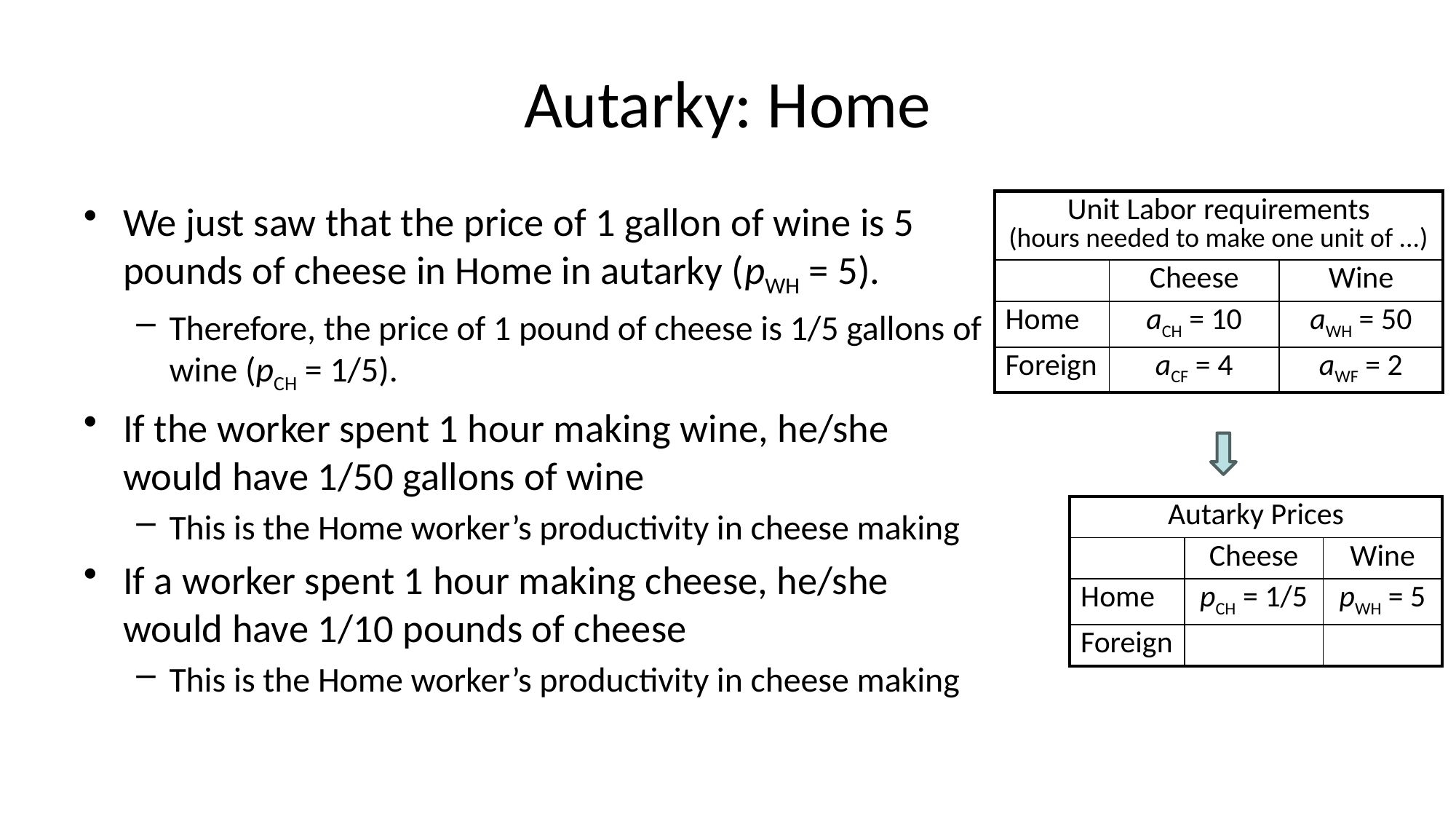

# Autarky: Home
We just saw that the price of 1 gallon of wine is 5 pounds of cheese in Home in autarky (pWH = 5).
Therefore, the price of 1 pound of cheese is 1/5 gallons of wine (pCH = 1/5).
If the worker spent 1 hour making wine, he/she would have 1/50 gallons of wine
This is the Home worker’s productivity in cheese making
If a worker spent 1 hour making cheese, he/she would have 1/10 pounds of cheese
This is the Home worker’s productivity in cheese making
| Unit Labor requirements (hours needed to make one unit of ...) |  |  |
| --- | --- | --- |
|  | Cheese | Wine |
| Home | aCH = 10 | aWH = 50 |
| Foreign | aCF = 4 | aWF = 2 |

| Autarky Prices |  |  |
| --- | --- | --- |
|  | Cheese | Wine |
| Home | pCH = 1/5 | pWH = 5 |
| Foreign |  |  |